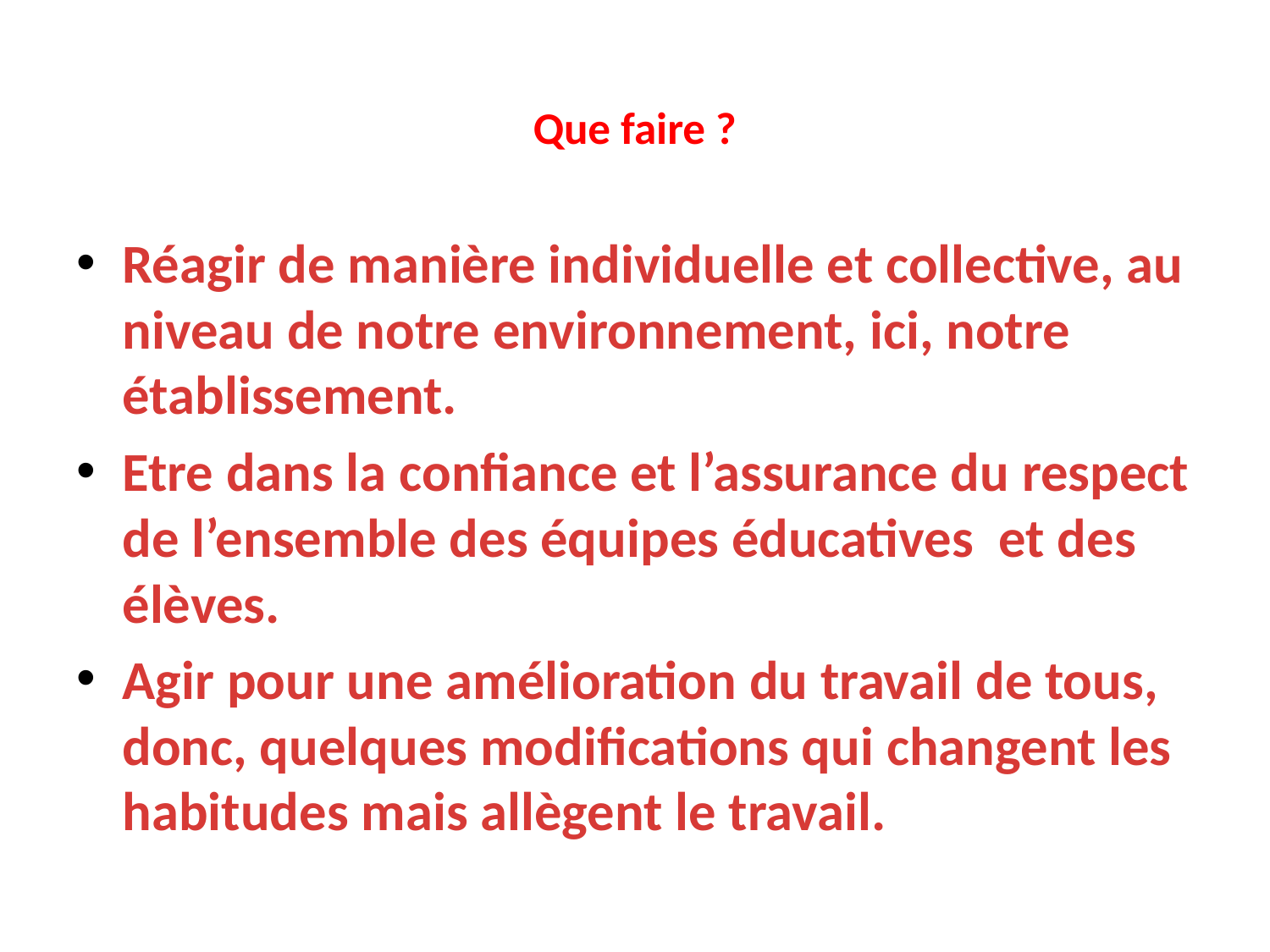

# Que faire ?
Réagir de manière individuelle et collective, au niveau de notre environnement, ici, notre établissement.
Etre dans la confiance et l’assurance du respect de l’ensemble des équipes éducatives  et des élèves.
Agir pour une amélioration du travail de tous, donc, quelques modifications qui changent les habitudes mais allègent le travail.